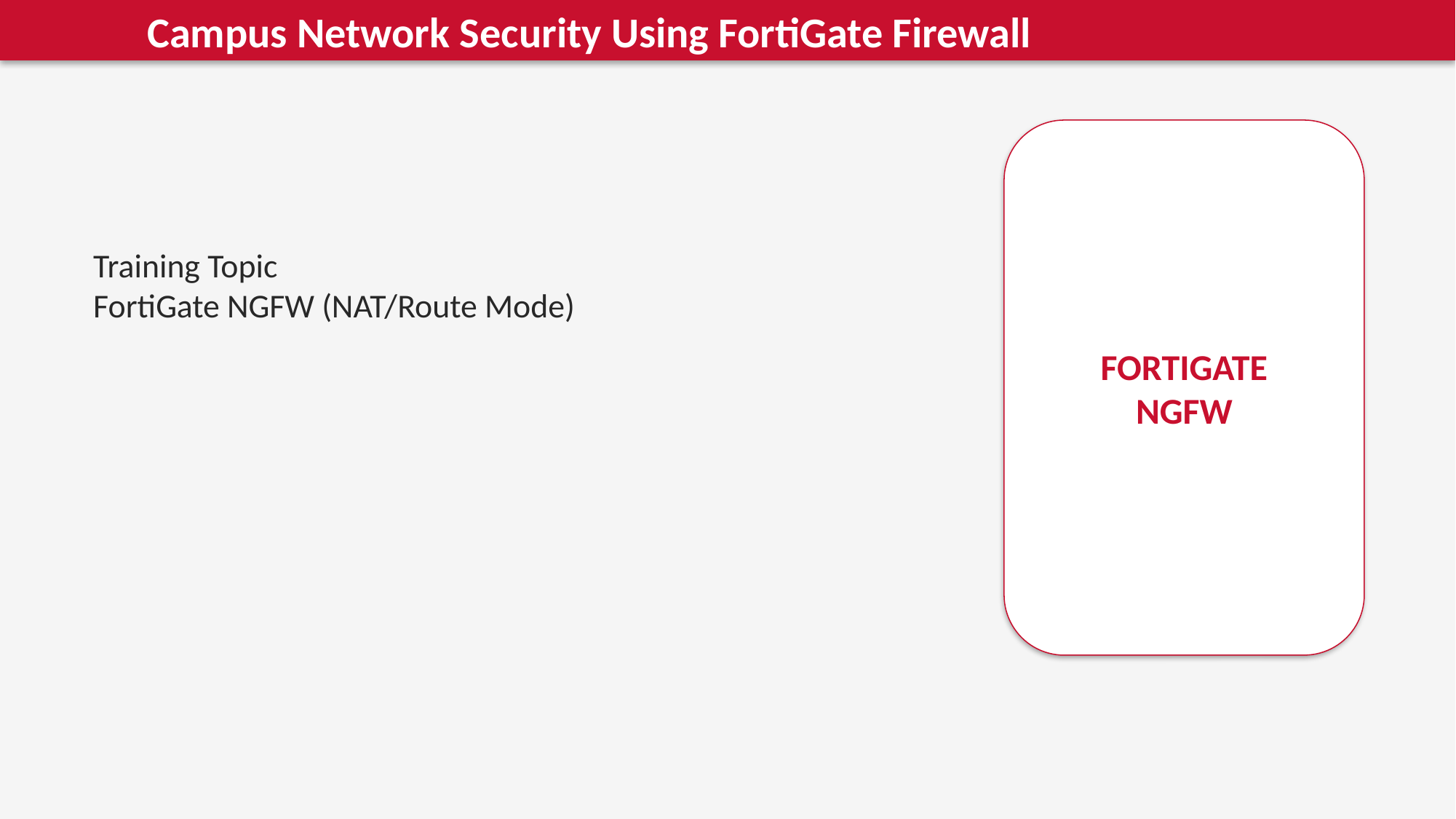

Campus Network Security Using FortiGate Firewall
FORTIGATE
NGFW
Training Topic
FortiGate NGFW (NAT/Route Mode)